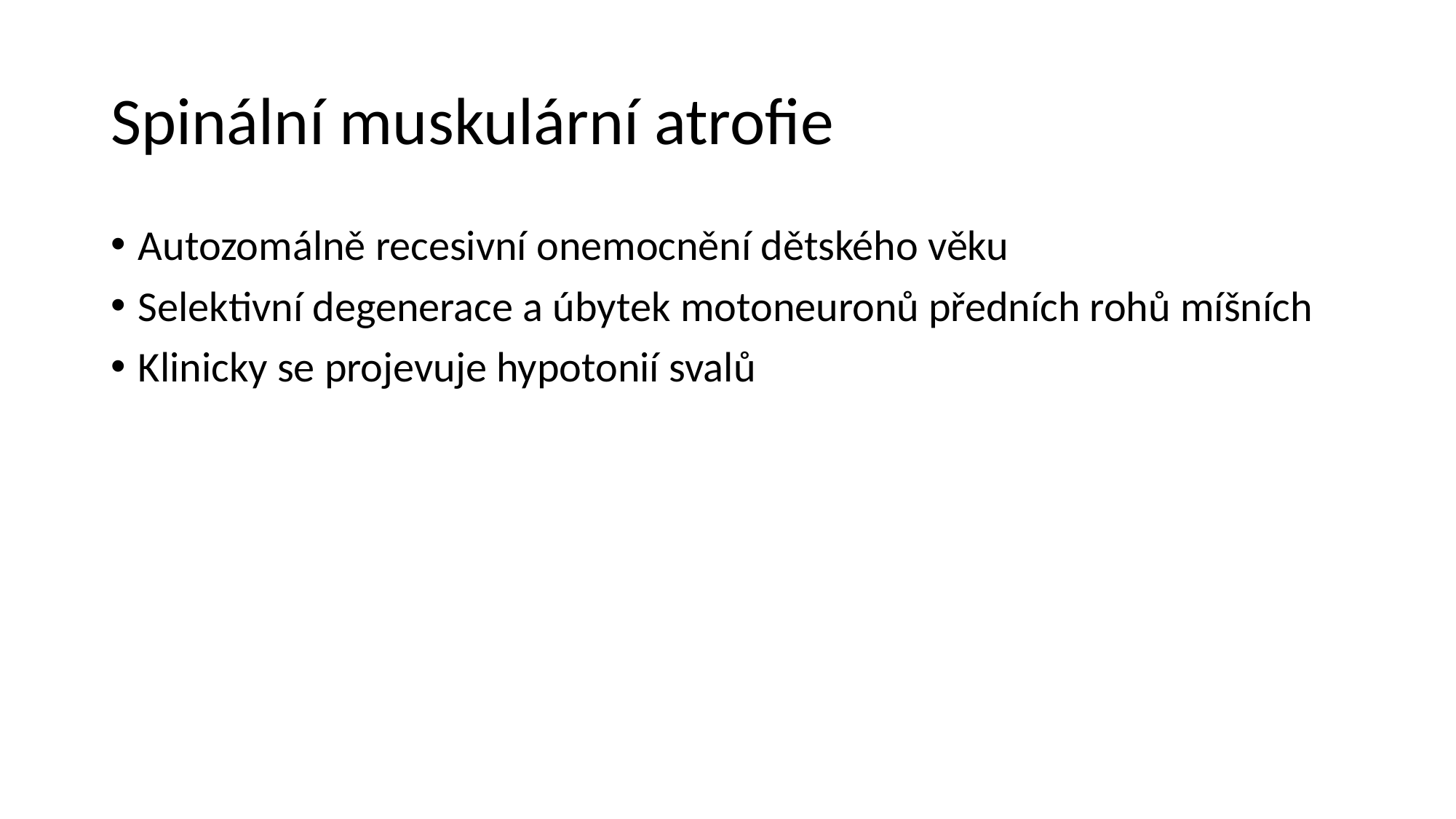

# Spinální muskulární atrofie
Autozomálně recesivní onemocnění dětského věku
Selektivní degenerace a úbytek motoneuronů předních rohů míšních
Klinicky se projevuje hypotonií svalů